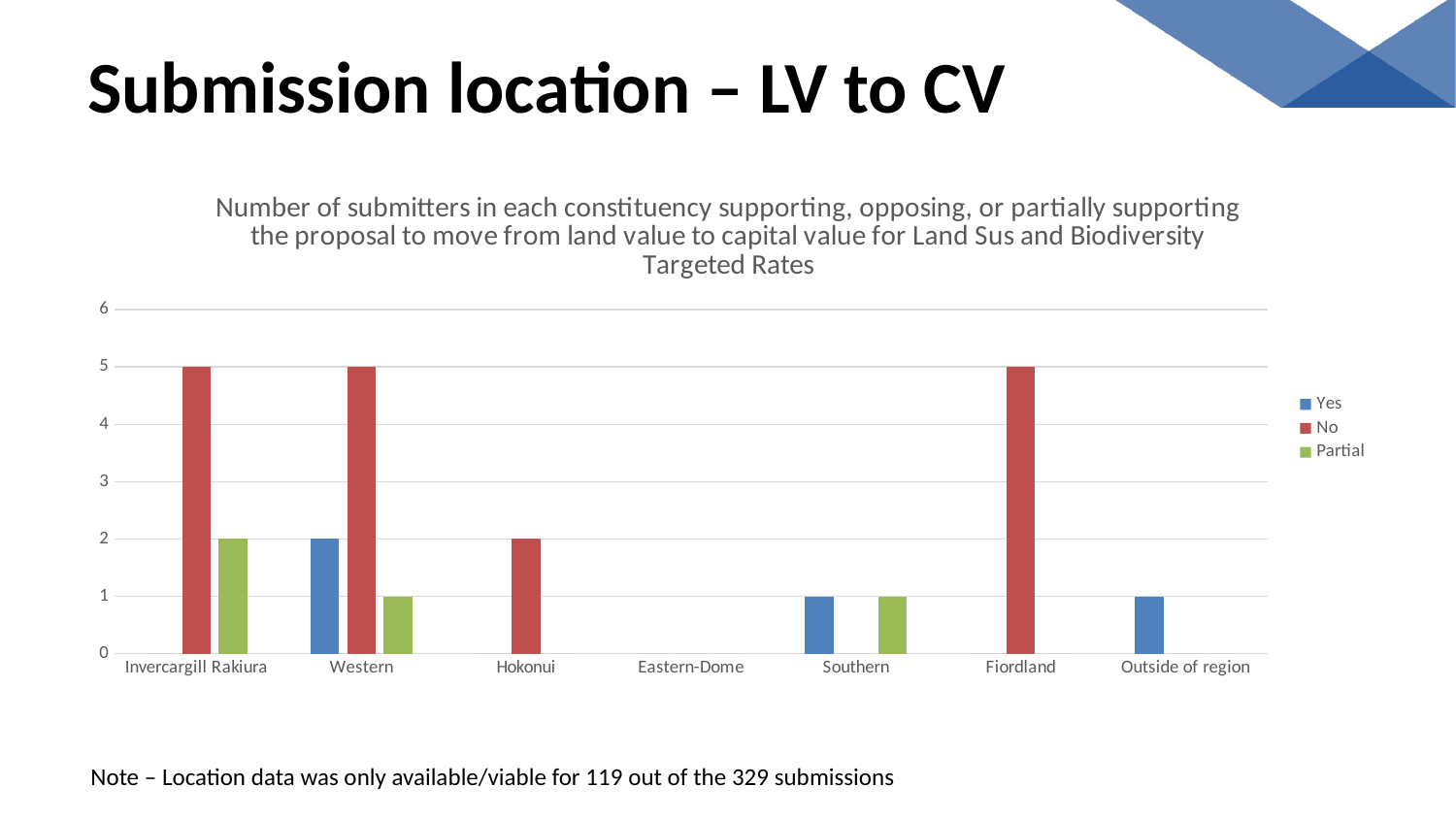

# Submission location – LV to CV

### Chart: Number of submitters in each constituency supporting, opposing, or partially supporting the proposal to move from land value to capital value for Land Sus and Biodiversity Targeted Rates

| Category | Yes | No | Partial |
|---|---|---|---|
| Invercargill Rakiura | 0.0 | 5.0 | 2.0 |
| Western | 2.0 | 5.0 | 1.0 |
| Hokonui | 0.0 | 2.0 | 0.0 |
| Eastern-Dome | 0.0 | 0.0 | 0.0 |
| Southern | 1.0 | 0.0 | 1.0 |
| Fiordland | 0.0 | 5.0 | 0.0 |
| Outside of region | 1.0 | 0.0 | 0.0 |
Note – Location data was only available/viable for 119 out of the 329 submissions